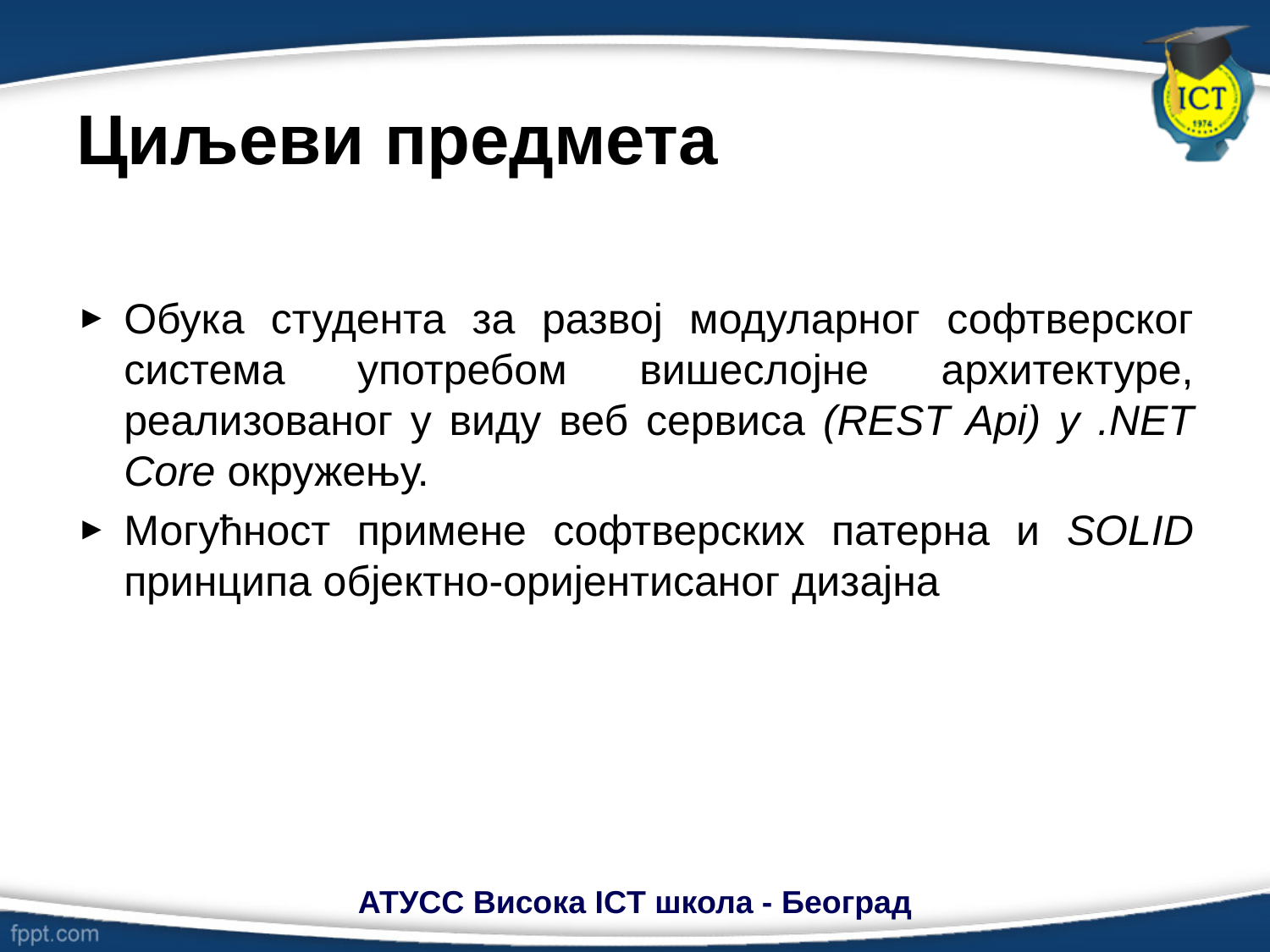

# Циљеви предмета

Обука студента за развој модуларног софтверског система употребом вишеслојне архитектуре, реализованог у виду веб сервиса (REST Api) у .NET Core окружењу.
Могућност примене софтверских патерна и SOLID принципа објектно-оријентисаног дизајна